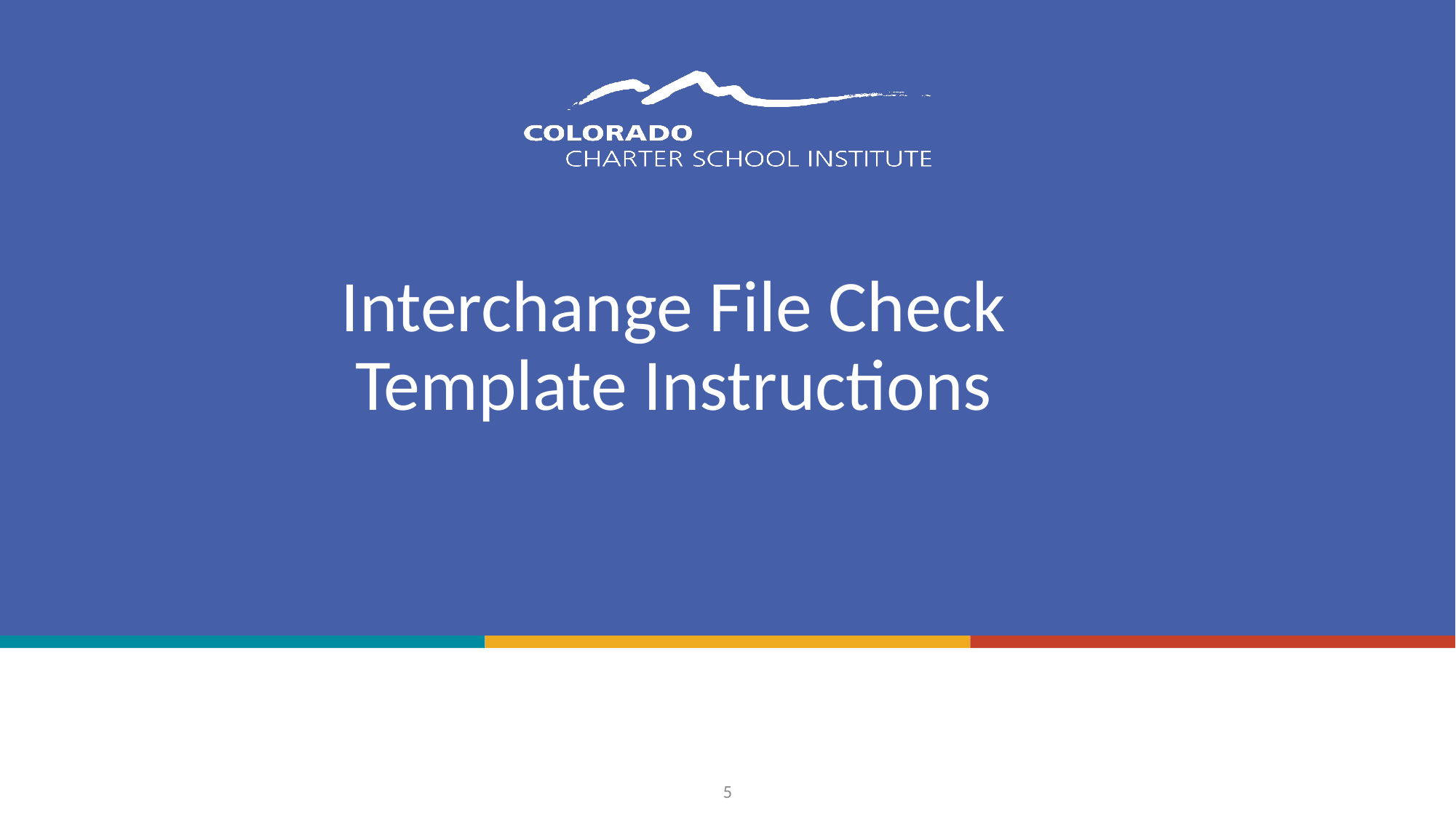

# Interchange File Check Template Instructions
5